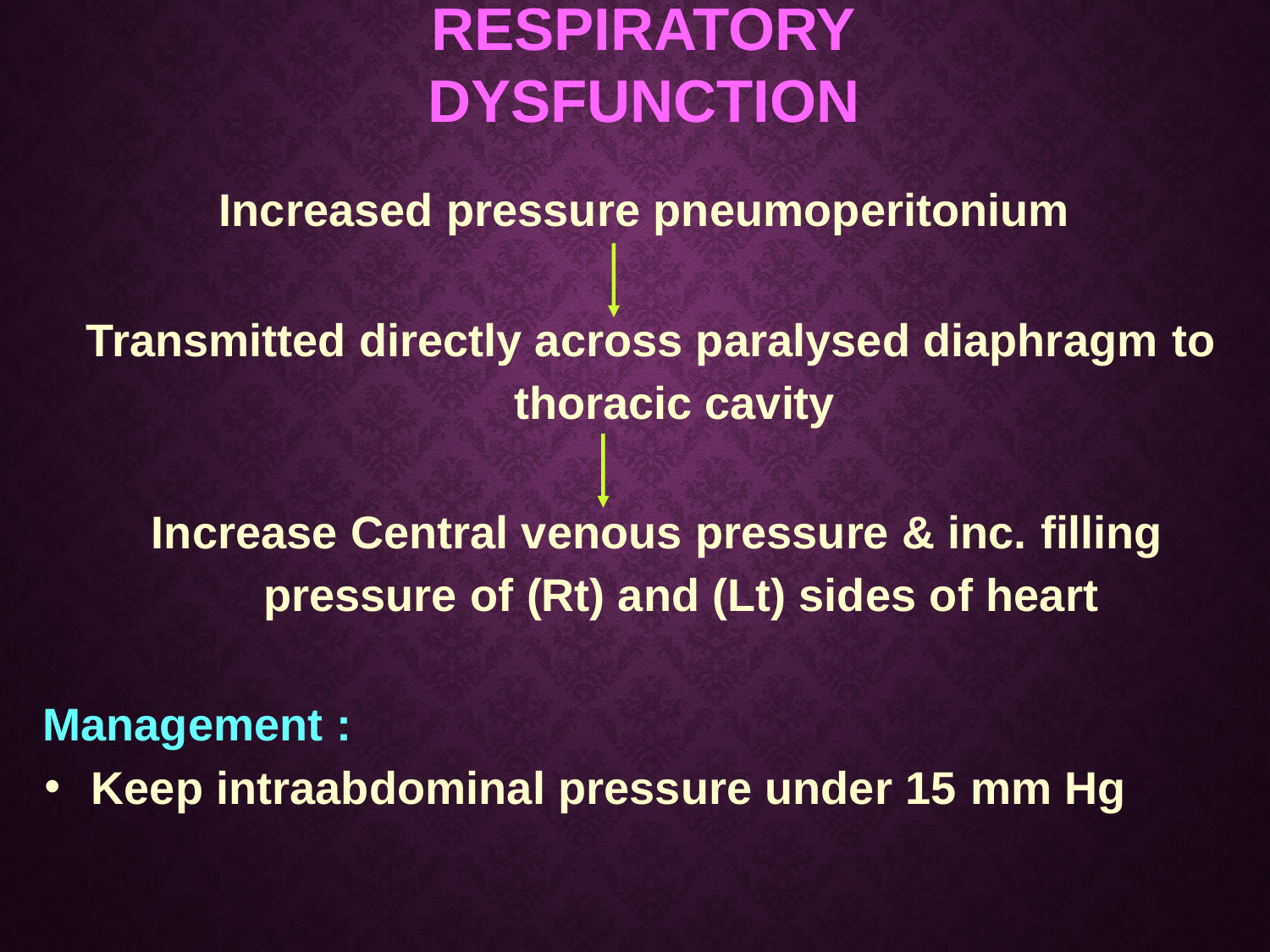

# Respiratory Dysfunction
Increased pressure pneumoperitonium

Transmitted directly across paralysed diaphragm to
thoracic cavity

Increase Central venous pressure & inc. filling  pressure of (Rt) and (Lt) sides of heart

Management :
Keep intraabdominal pressure under 15 mm Hg